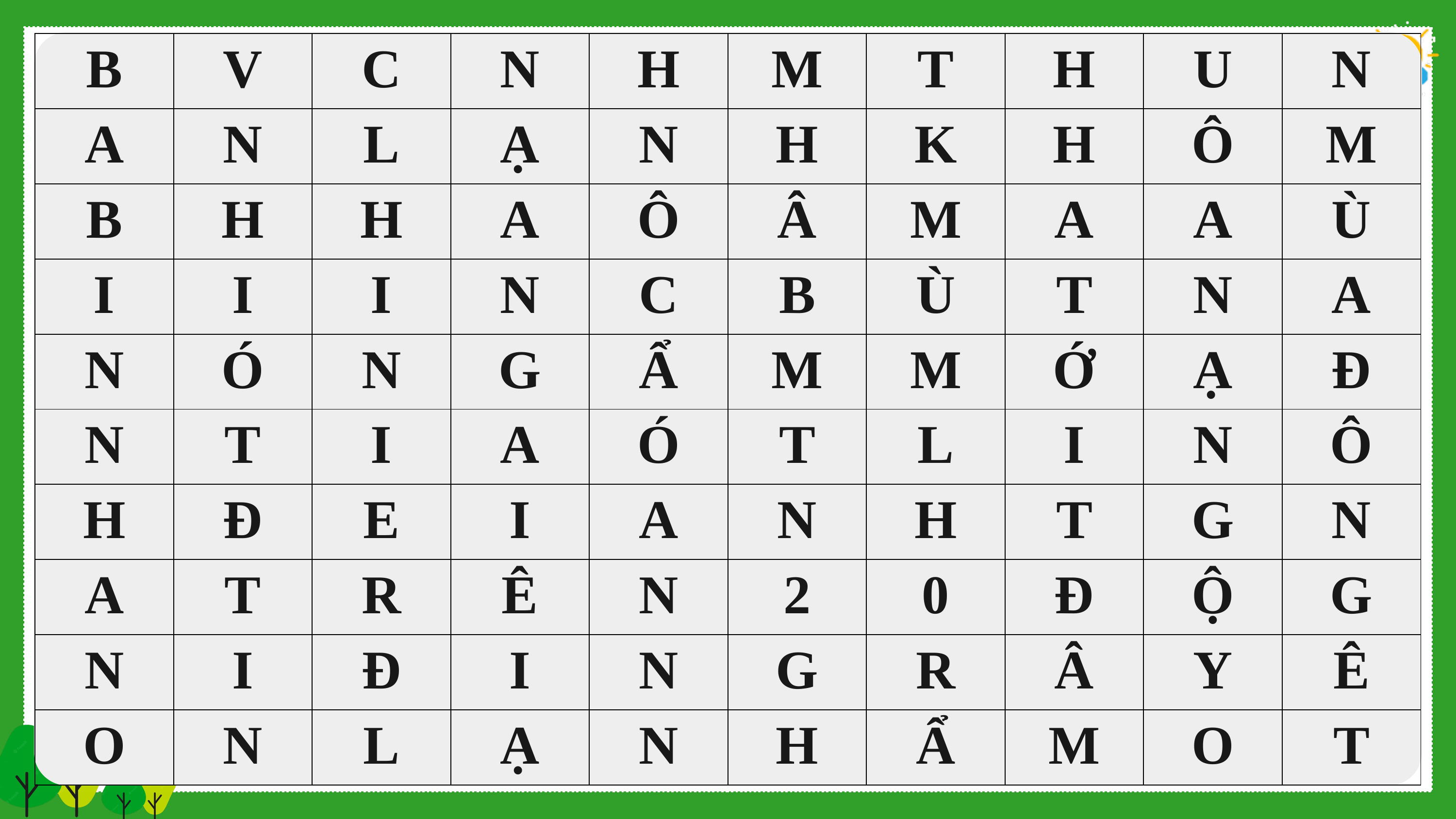

| B | V | C | N | H | M | T | H | U | N |
| --- | --- | --- | --- | --- | --- | --- | --- | --- | --- |
| A | N | L | Ạ | N | H | K | H | Ô | M |
| B | H | H | A | Ô | Â | M | A | A | Ù |
| I | I | I | N | C | B | Ù | T | N | A |
| N | Ó | N | G | Ẩ | M | M | Ớ | Ạ | Đ |
| N | T | I | A | Ó | T | L | I | N | Ô |
| H | Đ | E | I | A | N | H | T | G | N |
| A | T | R | Ê | N | 2 | 0 | Đ | Ộ | G |
| N | I | Đ | I | N | G | R | Â | Y | Ê |
| O | N | L | Ạ | N | H | Ẩ | M | O | T |